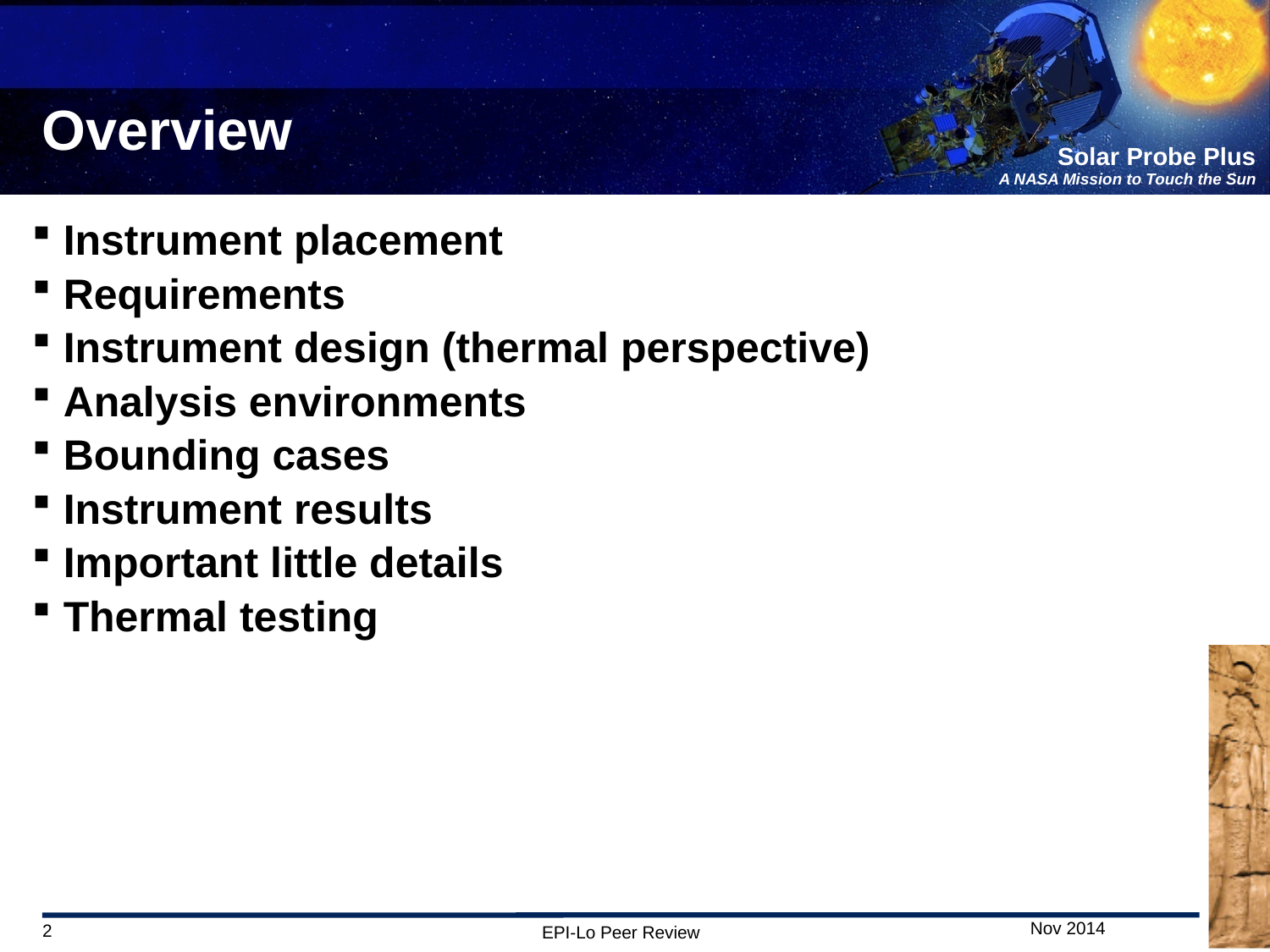

# Overview
Instrument placement
Requirements
Instrument design (thermal perspective)
Analysis environments
Bounding cases
Instrument results
Important little details
Thermal testing

2